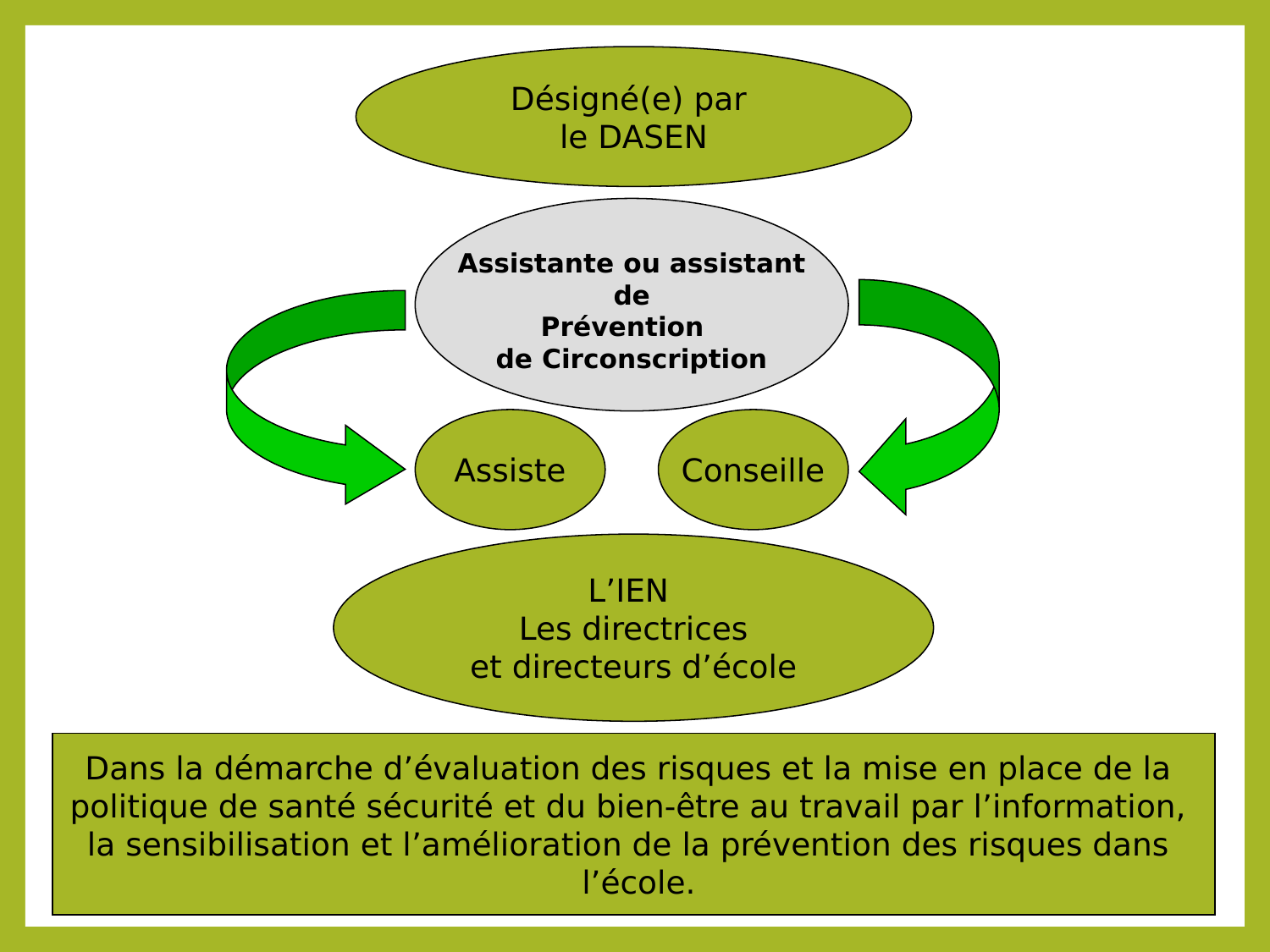

Désigné(e) par
le DASEN

Assistante ou assistant
 de
Prévention
de Circonscription

Assiste
Conseille
L’IEN
Les directrices
et directeurs d’école
Dans la démarche d’évaluation des risques et la mise en place de la
politique de santé sécurité et du bien-être au travail par l’information,
la sensibilisation et l’amélioration de la prévention des risques dans
 l’école.
2